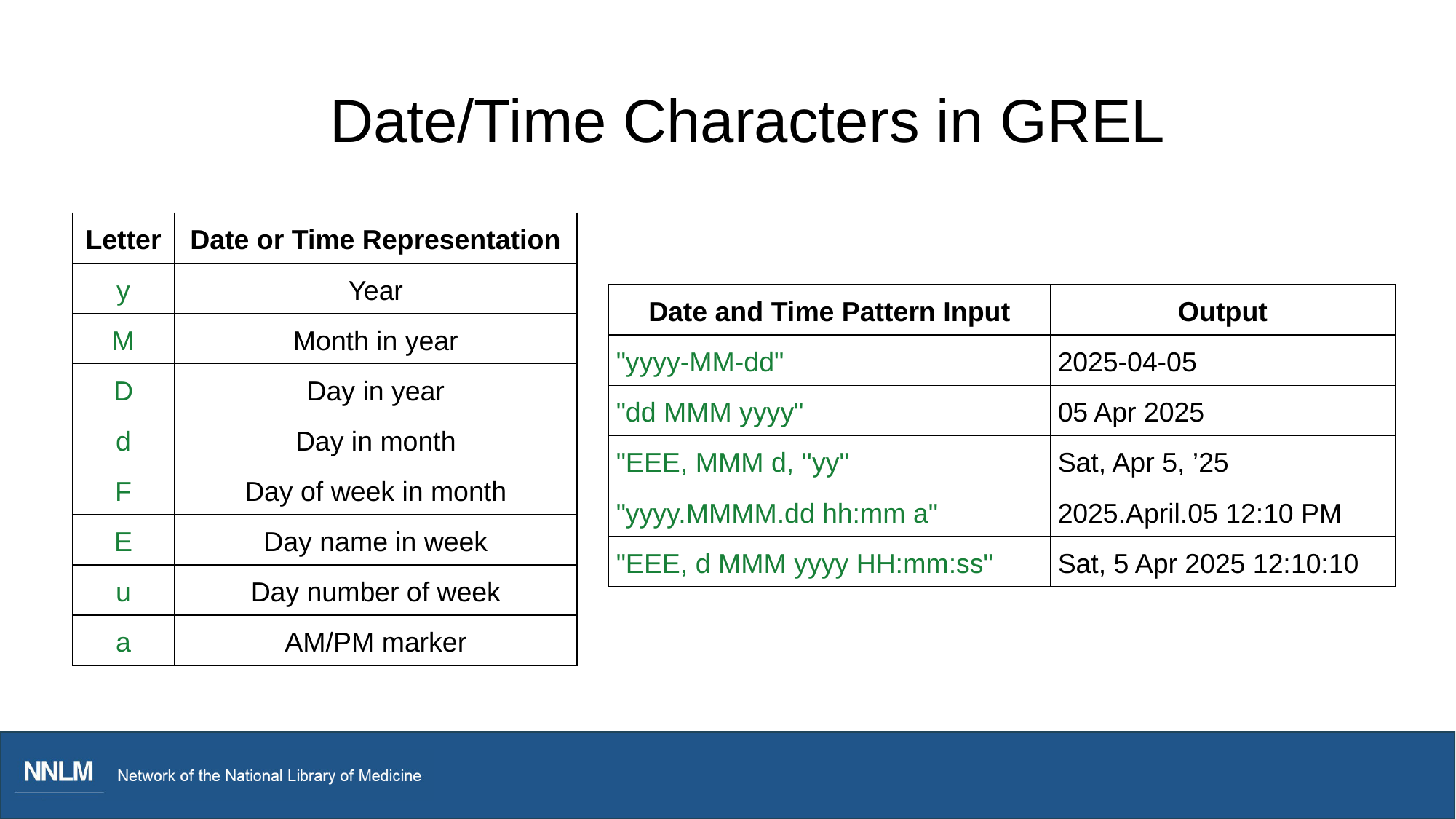

# Date/Time Characters in GREL
| Letter | Date or Time Representation |
| --- | --- |
| y | Year |
| M | Month in year |
| D | Day in year |
| d | Day in month |
| F | Day of week in month |
| E | Day name in week |
| u | Day number of week |
| a | AM/PM marker |
| Date and Time Pattern Input | Output |
| --- | --- |
| "yyyy-MM-dd" | 2025-04-05 |
| "dd MMM yyyy" | 05 Apr 2025 |
| "EEE, MMM d, ''yy" | Sat, Apr 5, ’25 |
| "yyyy.MMMM.dd hh:mm a" | 2025.April.05 12:10 PM |
| "EEE, d MMM yyyy HH:mm:ss" | Sat, 5 Apr 2025 12:10:10 |